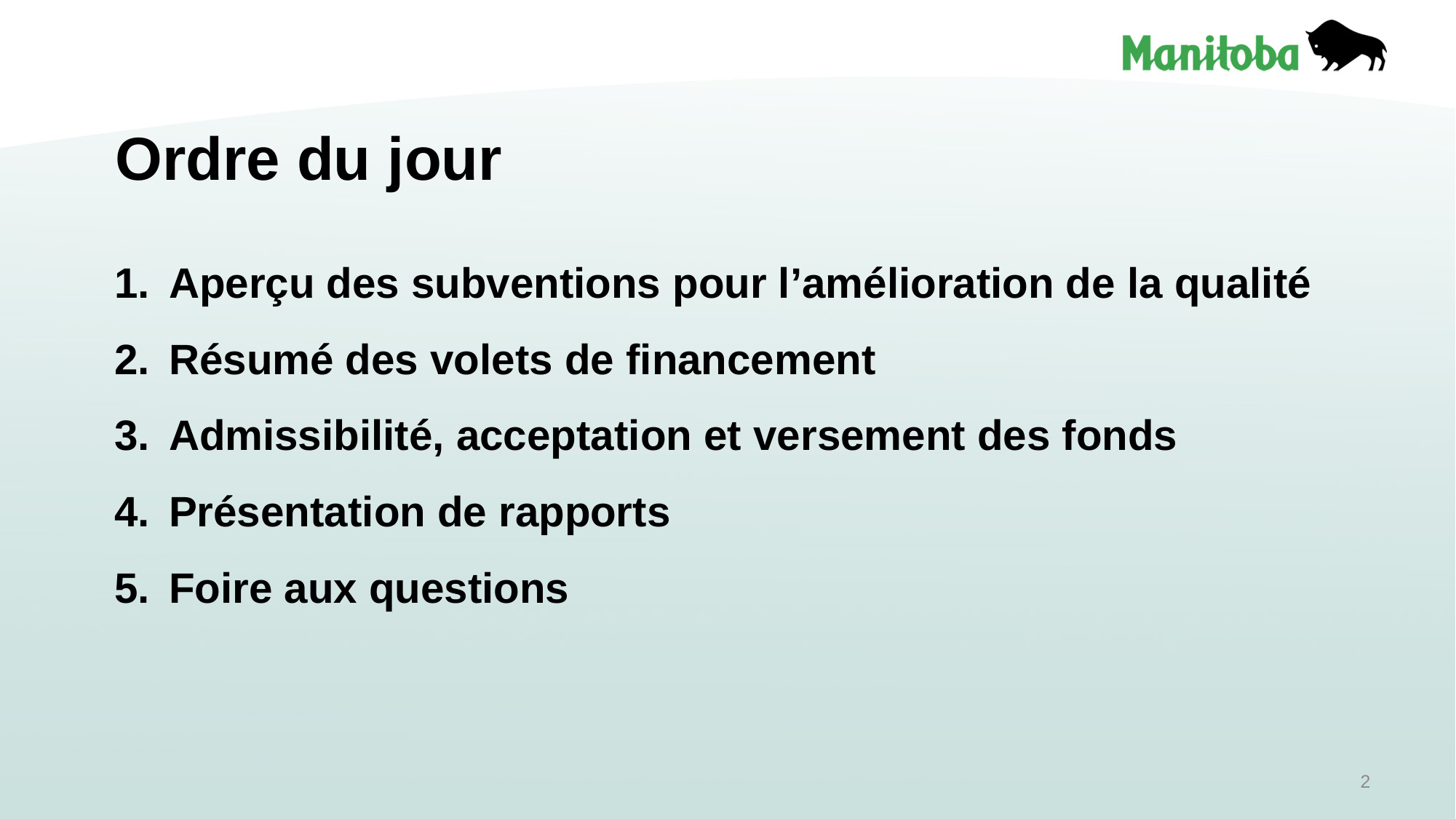

# Ordre du jour
Aperçu des subventions pour l’amélioration de la qualité
Résumé des volets de financement
Admissibilité, acceptation et versement des fonds
Présentation de rapports
Foire aux questions
2